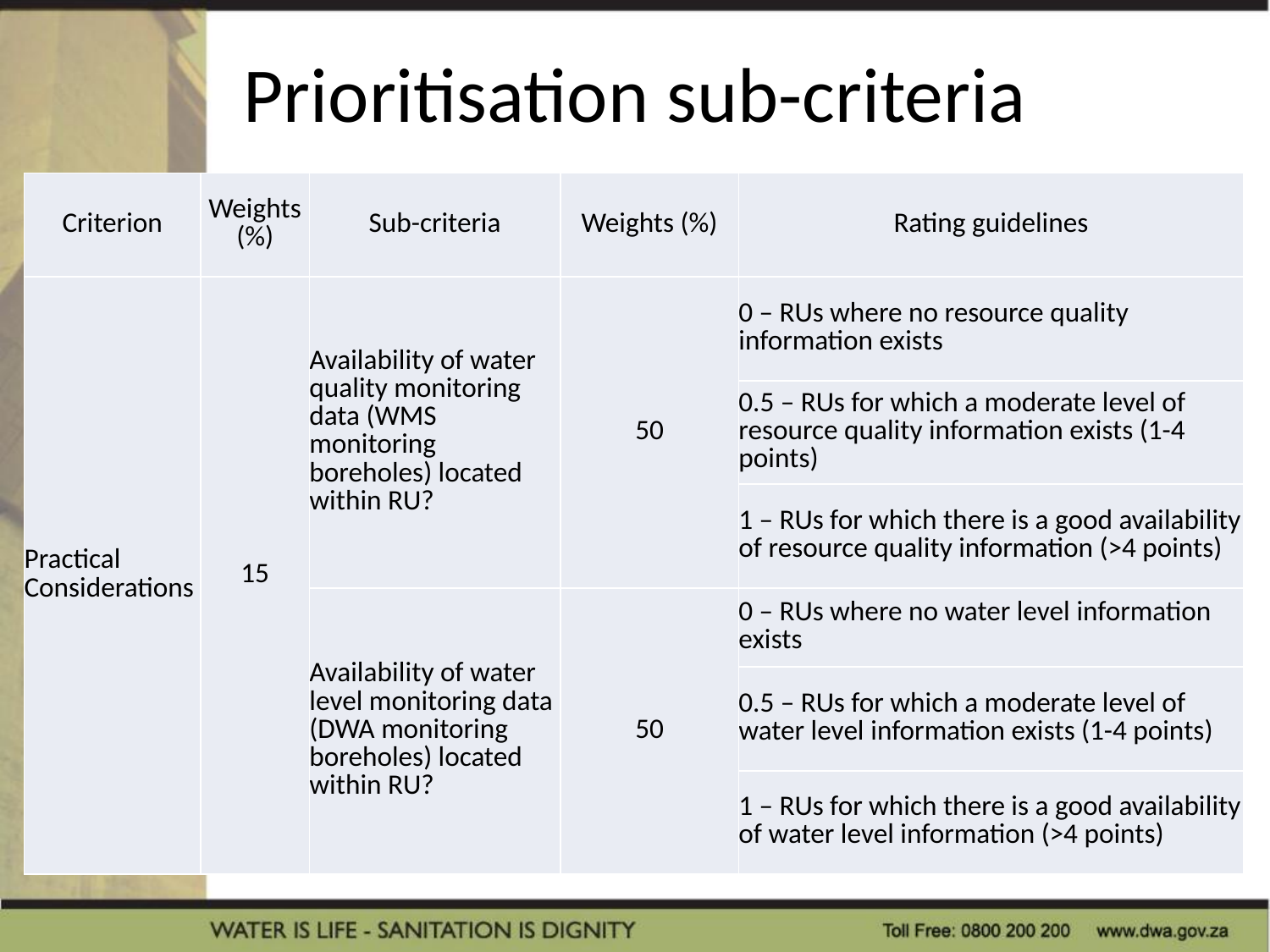

# Prioritisation sub-criteria
| Criterion | Weights (%) | Sub-criteria | Weights (%) | Rating guidelines |
| --- | --- | --- | --- | --- |
| Practical Considerations | 15 | Availability of water quality monitoring data (WMS monitoring boreholes) located within RU? | 50 | 0 – RUs where no resource quality information exists |
|  |  |  |  | 0.5 – RUs for which a moderate level of resource quality information exists (1-4 points) |
|  |  |  |  | 1 – RUs for which there is a good availability of resource quality information (>4 points) |
|  |  | Availability of water level monitoring data (DWA monitoring boreholes) located within RU? | 50 | 0 – RUs where no water level information exists |
|  |  |  |  | 0.5 – RUs for which a moderate level of water level information exists (1-4 points) |
|  |  |  |  | 1 – RUs for which there is a good availability of water level information (>4 points) |